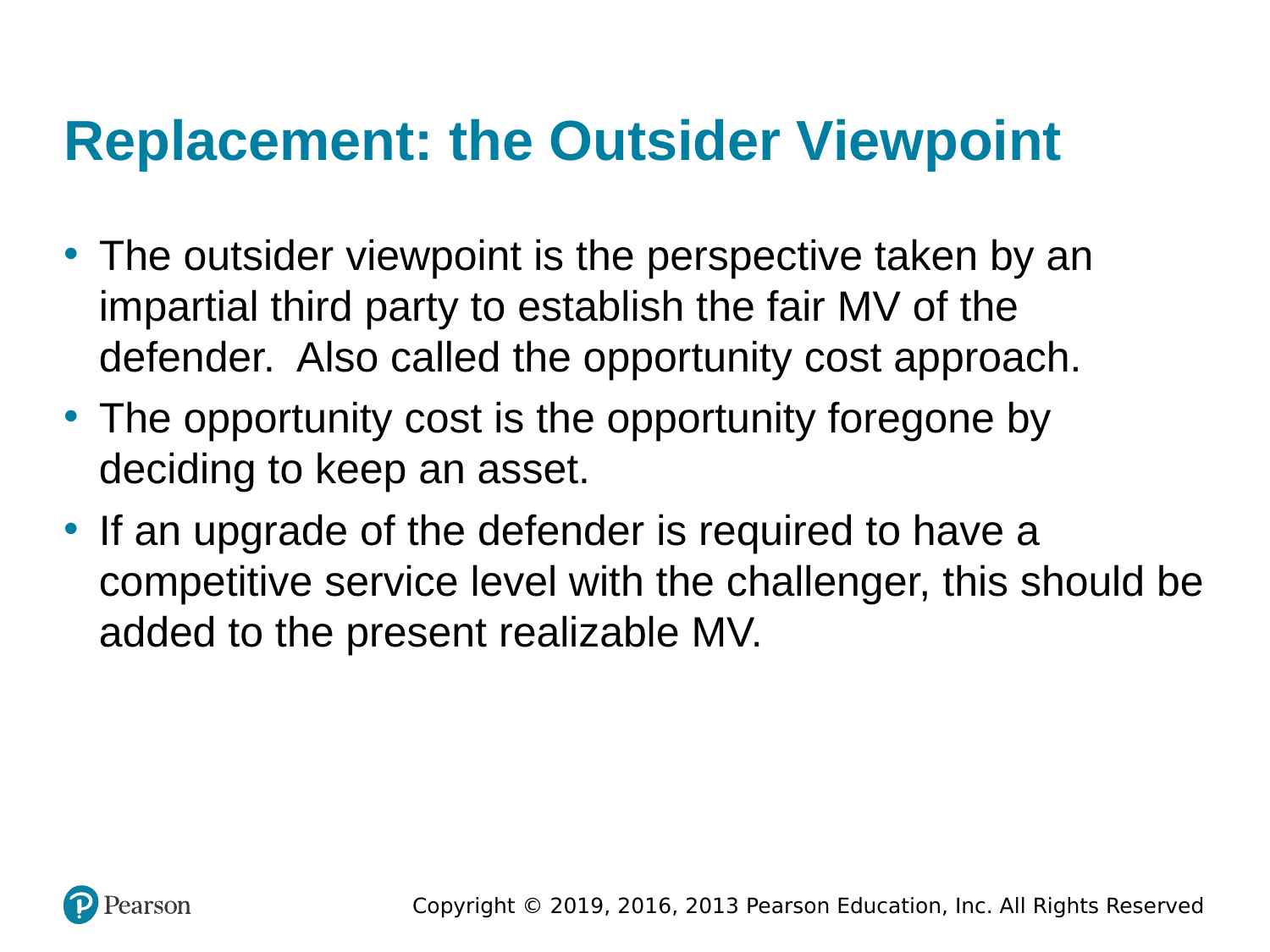

# Replacement: the Outsider Viewpoint
The outsider viewpoint is the perspective taken by an impartial third party to establish the fair MV of the defender.  Also called the opportunity cost approach.
The opportunity cost is the opportunity foregone by deciding to keep an asset.
If an upgrade of the defender is required to have a competitive service level with the challenger, this should be added to the present realizable MV.